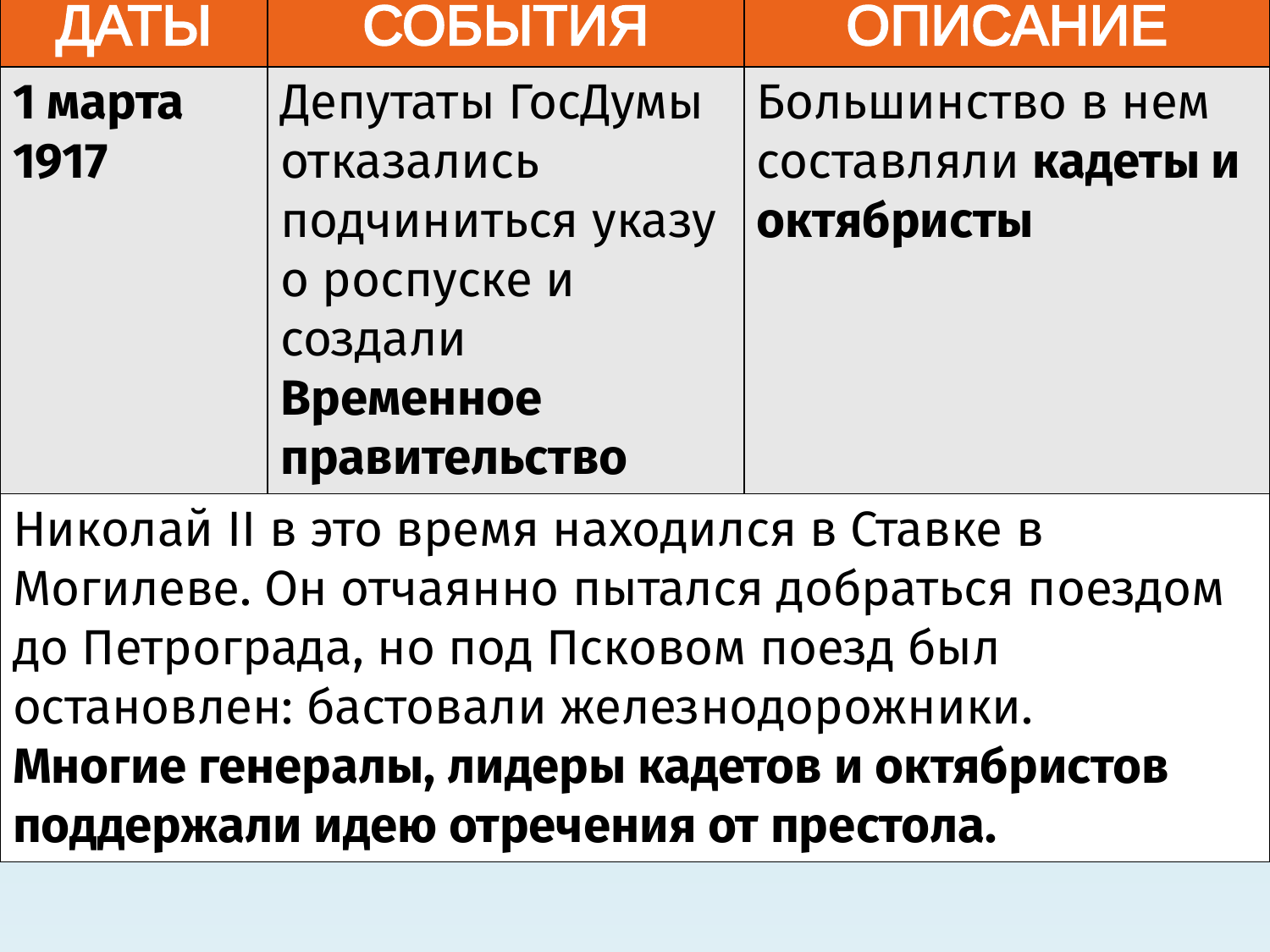

| ДАТЫ | СОБЫТИЯ | ОПИСАНИЕ |
| --- | --- | --- |
| 1 марта 1917 | Депутаты ГосДумы отказались подчиниться указу о роспуске и создали Временное правительство | Большинство в нем составляли кадеты и октябристы |
| Николай II в это время находился в Ставке в Могилеве. Он отчаянно пытался добраться поездом до Петрограда, но под Псковом поезд был остановлен: бастовали железнодорожники. Многие генералы, лидеры кадетов и октябристов поддержали идею отречения от престола. |  |  |